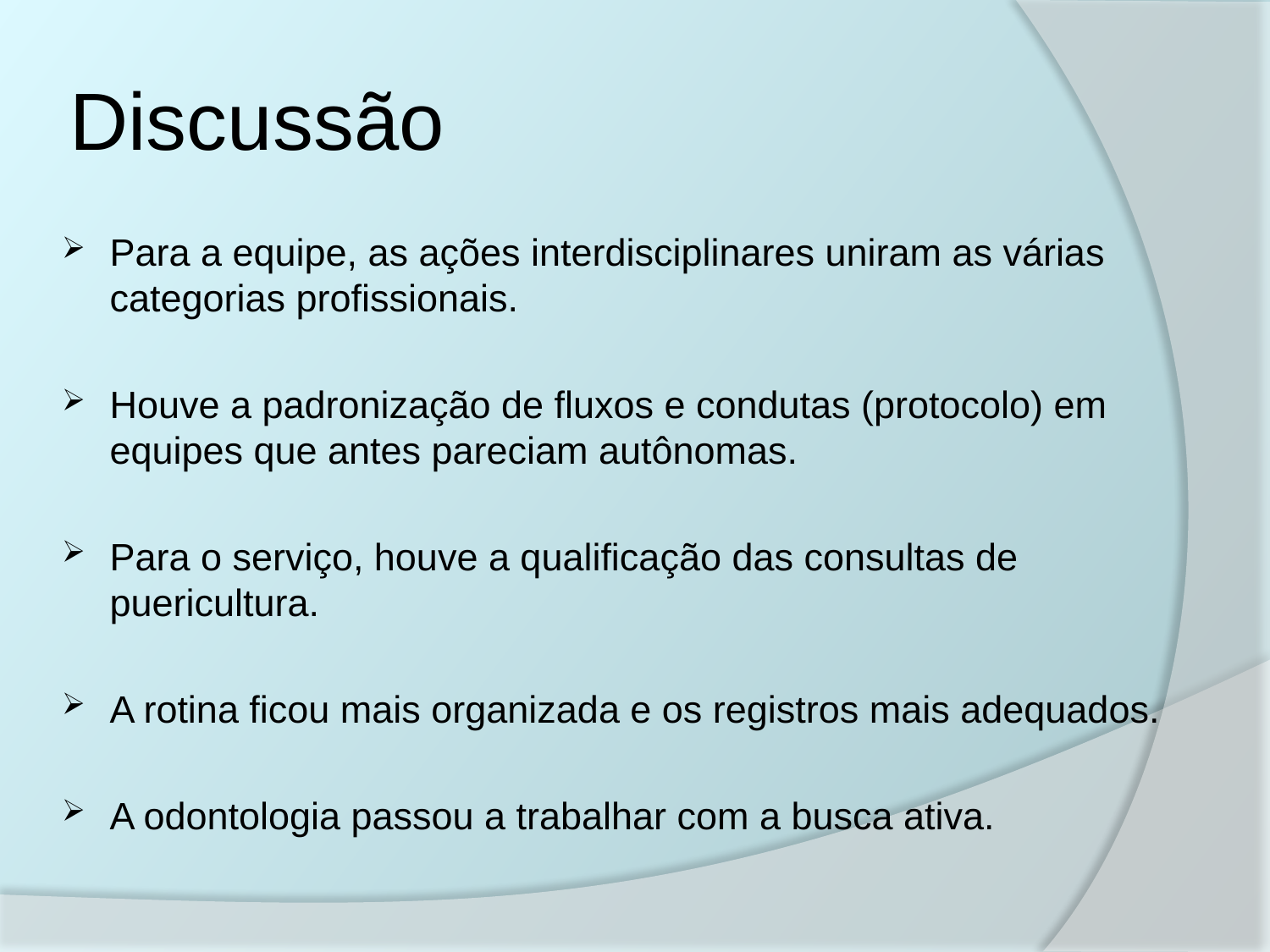

# Discussão
Para a equipe, as ações interdisciplinares uniram as várias categorias profissionais.

Houve a padronização de fluxos e condutas (protocolo) em equipes que antes pareciam autônomas.

Para o serviço, houve a qualificação das consultas de puericultura.

A rotina ficou mais organizada e os registros mais adequados.

A odontologia passou a trabalhar com a busca ativa.